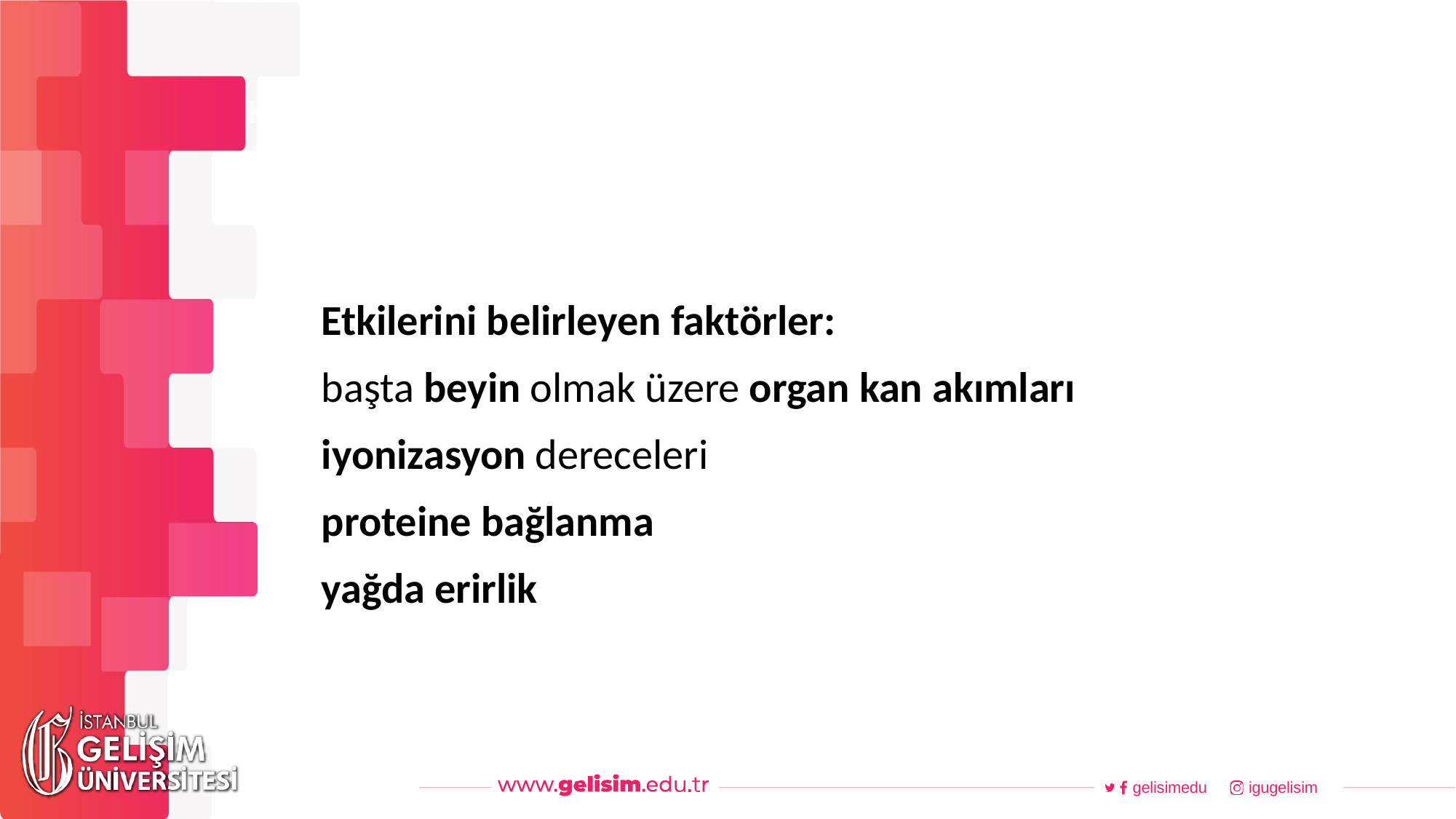

#
Haftalık Akış
Etkilerini belirleyen faktörler:
başta beyin olmak üzere organ kan akımları
iyonizasyon dereceleri
proteine bağlanma
yağda erirlik

gelisimedu
igugelisim